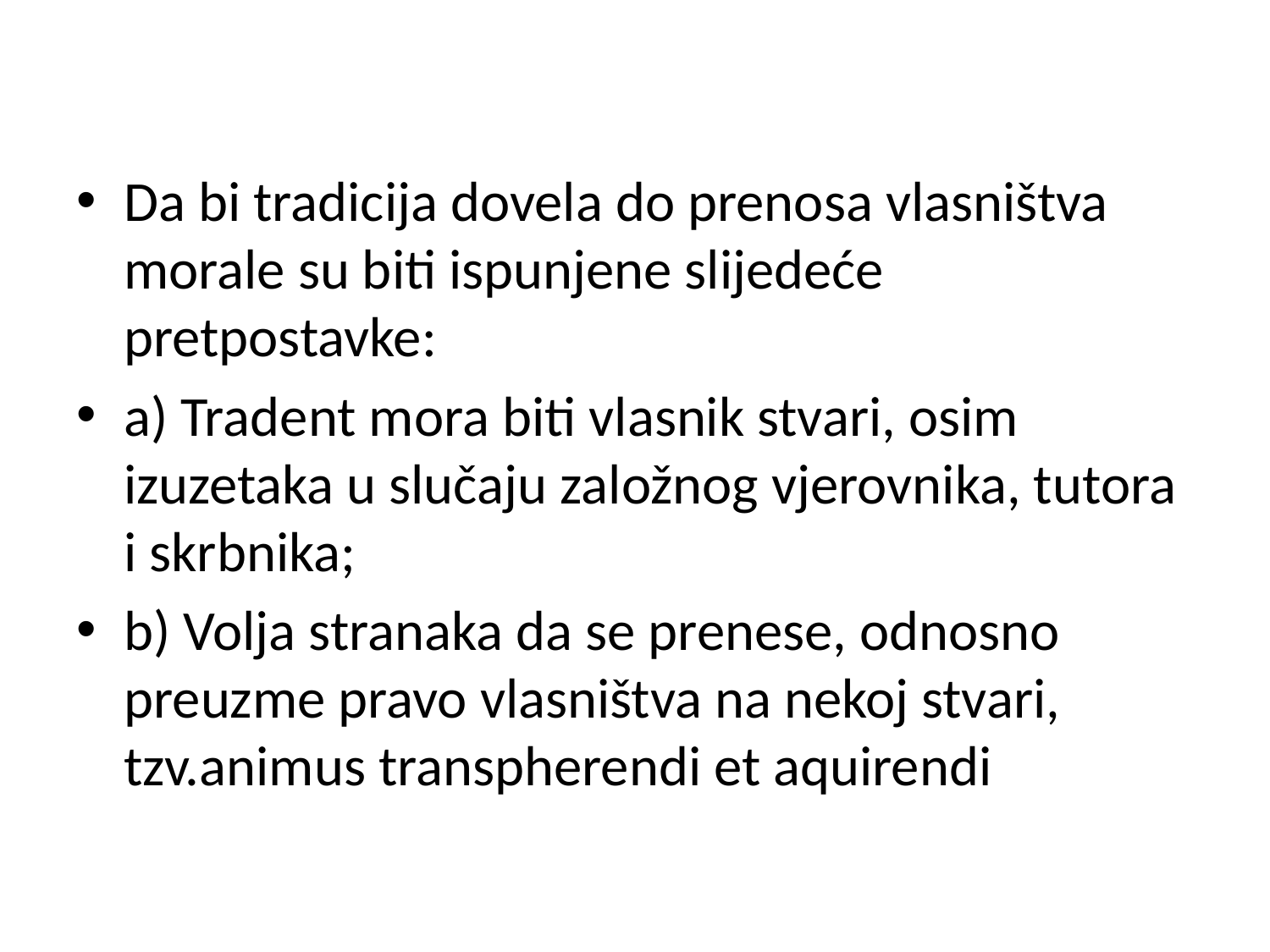

Da bi tradicija dovela do prenosa vlasništva morale su biti ispunjene slijedeće pretpostavke:
a) Tradent mora biti vlasnik stvari, osim izuzetaka u slučaju založnog vjerovnika, tutora i skrbnika;
b) Volja stranaka da se prenese, odnosno preuzme pravo vlasništva na nekoj stvari, tzv.animus transpherendi et aquirendi